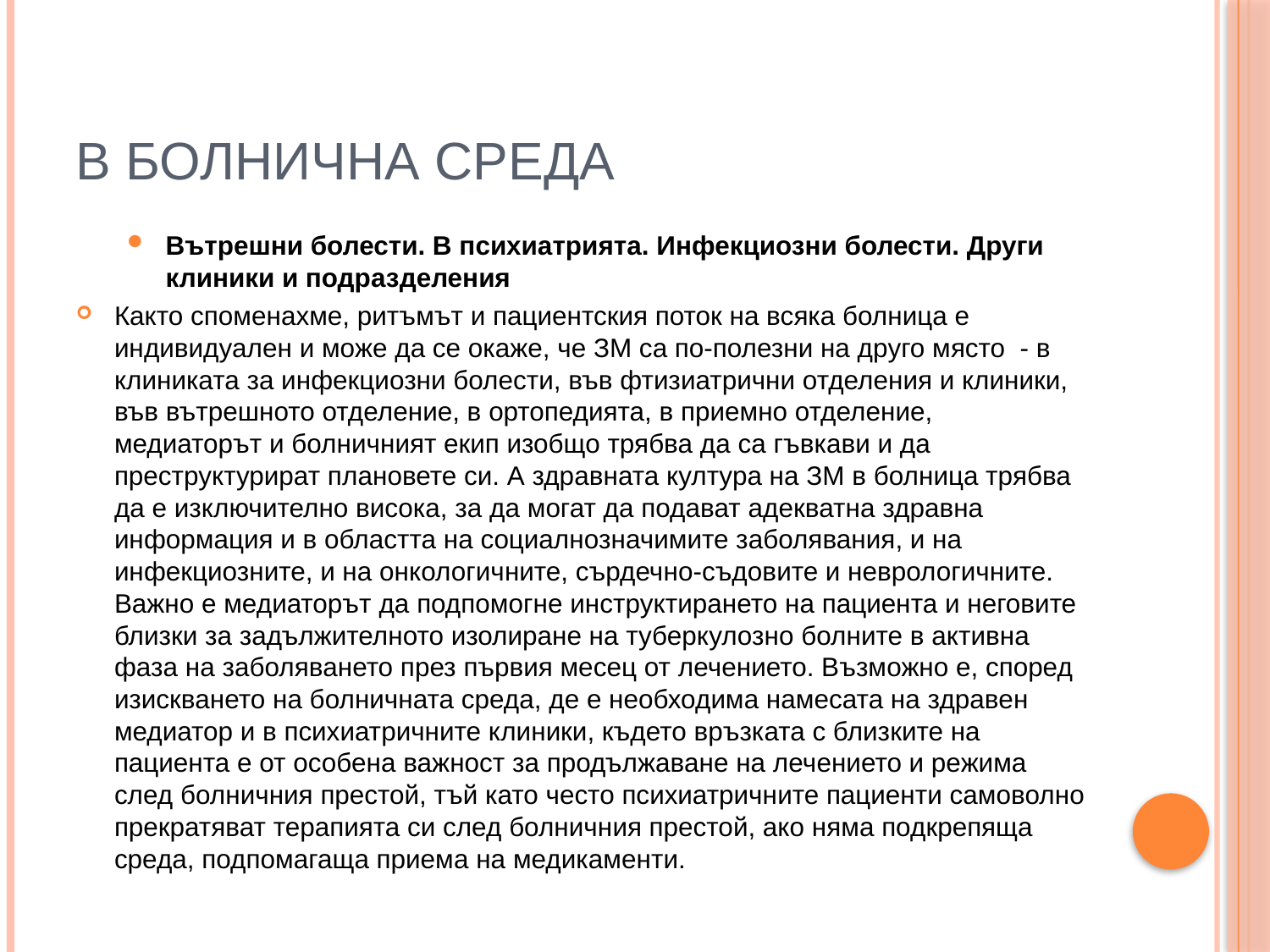

# В болнична среда
Вътрешни болести. В психиатрията. Инфекциозни болести. Други клиники и подразделения
Както споменахме, ритъмът и пациентския поток на всяка болница е индивидуален и може да се окаже, че ЗМ са по-полезни на друго място  - в клиниката за инфекциозни болести, във фтизиатрични отделения и клиники, във вътрешното отделение, в ортопедията, в приемно отделение, медиаторът и болничният екип изобщо трябва да са гъвкави и да преструктурират плановете си. А здравната култура на ЗМ в болница трябва да е изключително висока, за да могат да подават адекватна здравна информация и в областта на социалнозначимите заболявания, и на инфекциозните, и на онкологичните, сърдечно-съдовите и неврологичните. Важно е медиаторът да подпомогне инструктирането на пациента и неговите близки за задължителното изолиране на туберкулозно болните в активна фаза на заболяването през първия месец от лечението. Възможно е, според изискването на болничната среда, де е необходима намесата на здравен медиатор и в психиатричните клиники, където връзката с близките на пациента е от особена важност за продължаване на лечението и режима след болничния престой, тъй като често психиатричните пациенти самоволно прекратяват терапията си след болничния престой, ако няма подкрепяща среда, подпомагаща приема на медикаменти.